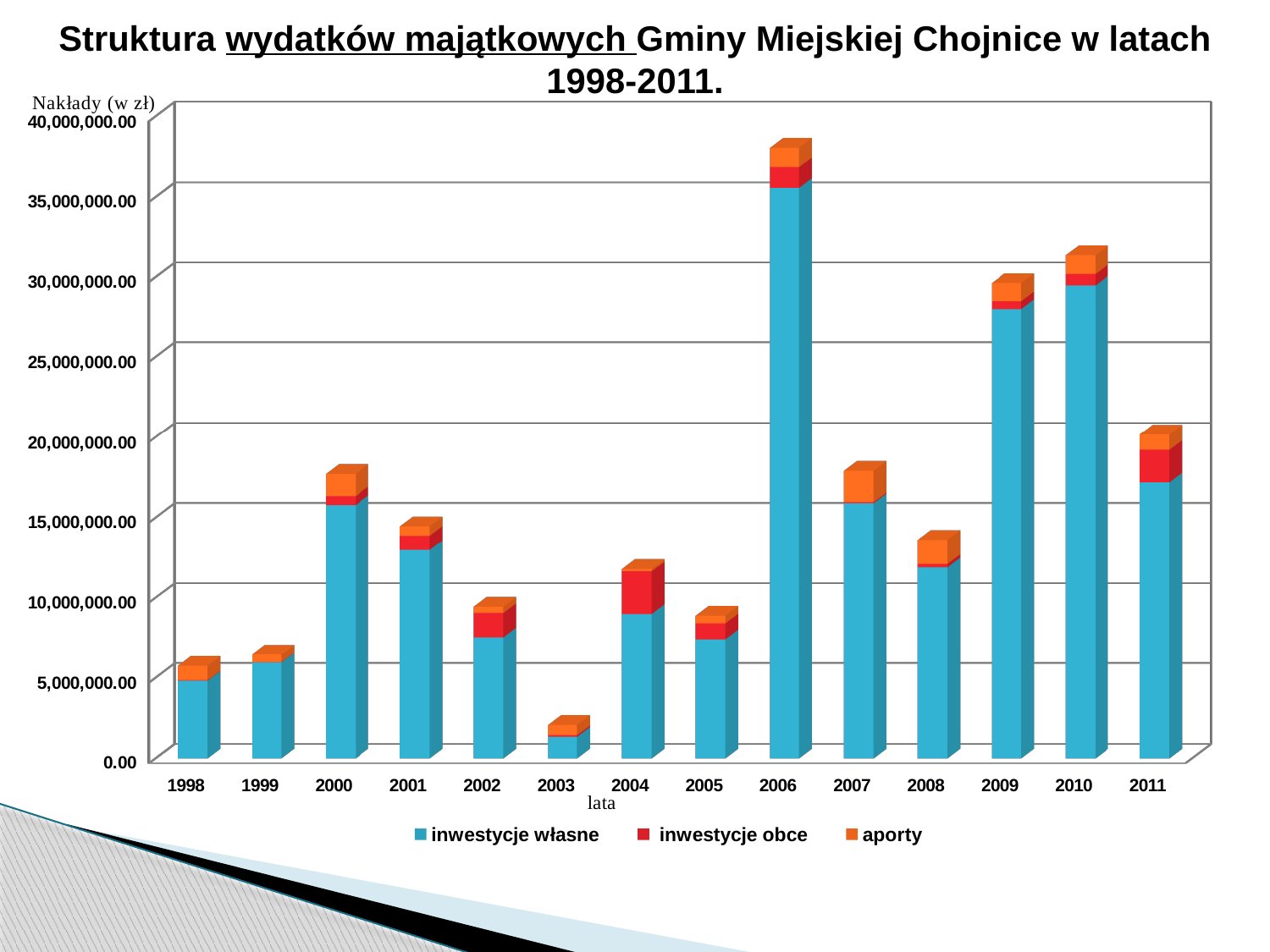

# Struktura wydatków majątkowych Gminy Miejskiej Chojnice w latach 1998-2011.

[unsupported chart]